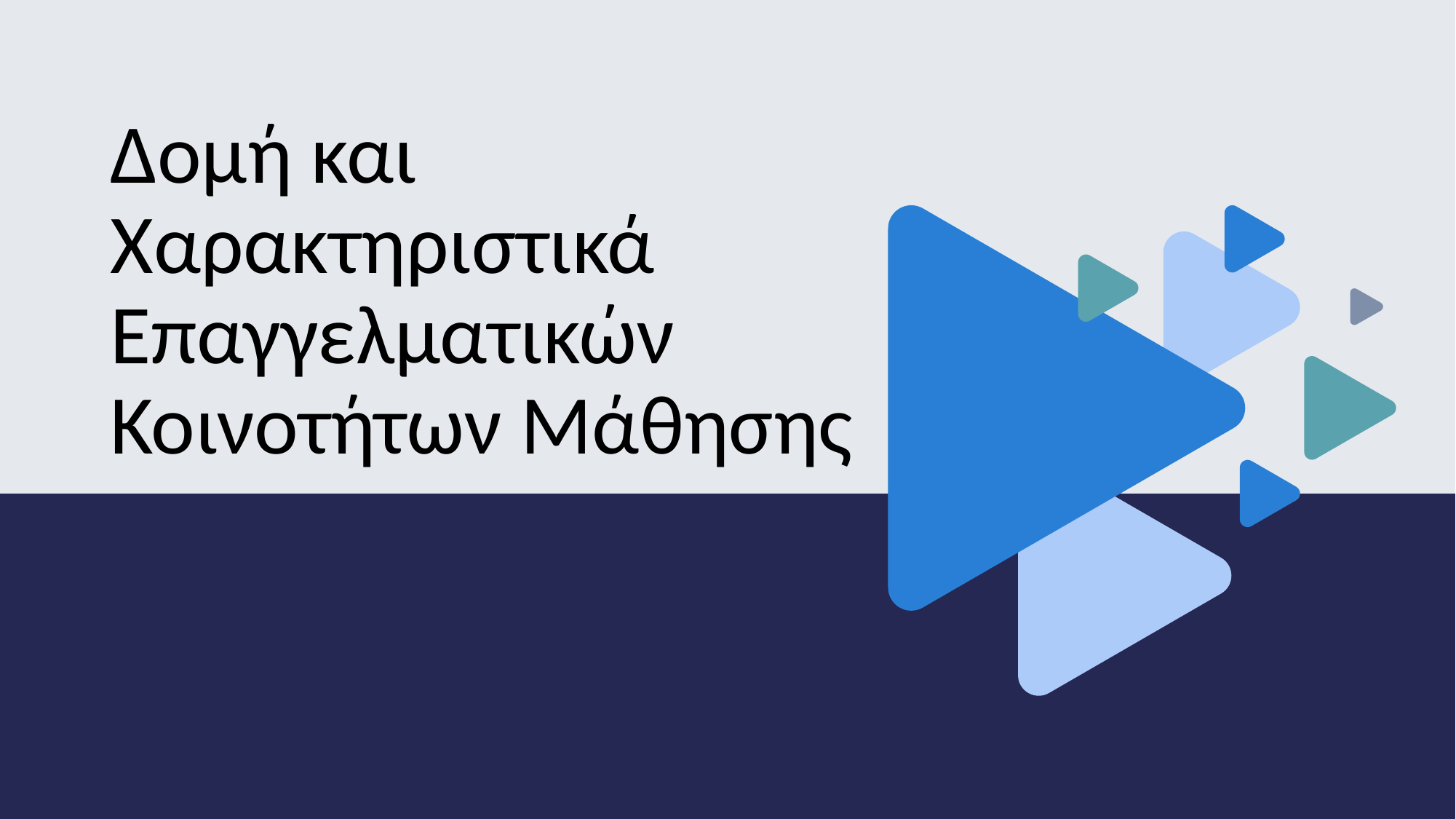

# Δομή και Χαρακτηριστικά Επαγγελματικών Κοινοτήτων Μάθησης